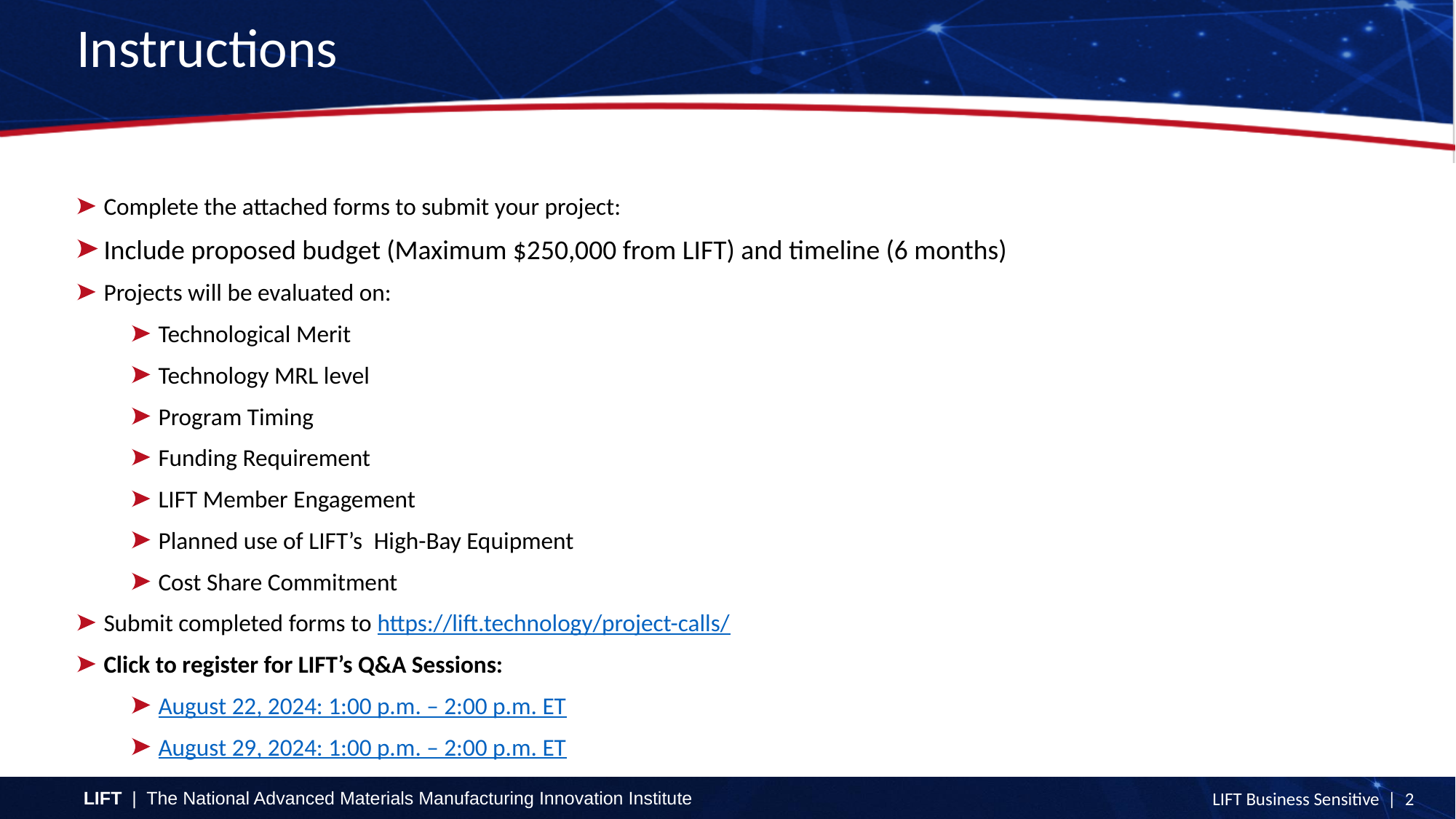

# Instructions
Complete the attached forms to submit your project:
Include proposed budget (Maximum $250,000 from LIFT) and timeline (6 months)
Projects will be evaluated on:
Technological Merit
Technology MRL level
Program Timing
Funding Requirement
LIFT Member Engagement
Planned use of LIFT’s  High-Bay Equipment
Cost Share Commitment
Submit completed forms to https://lift.technology/project-calls/
Click to register for LIFT’s Q&A Sessions:
August 22, 2024: 1:00 p.m. – 2:00 p.m. ET
August 29, 2024: 1:00 p.m. – 2:00 p.m. ET